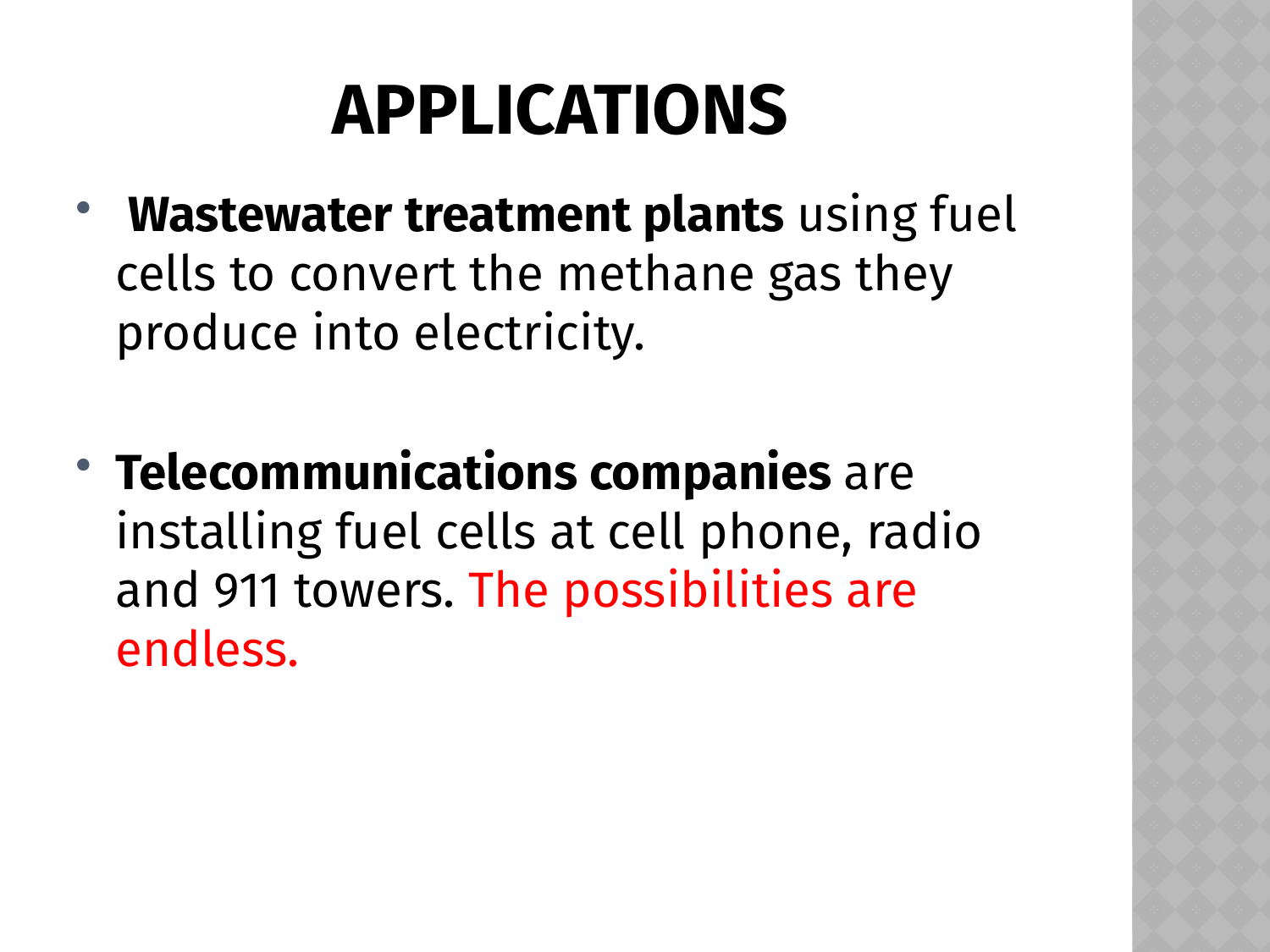

# Applications
 Wastewater treatment plants using fuel cells to convert the methane gas they produce into electricity.

Telecommunications companies are installing fuel cells at cell phone, radio and 911 towers. The possibilities are endless.